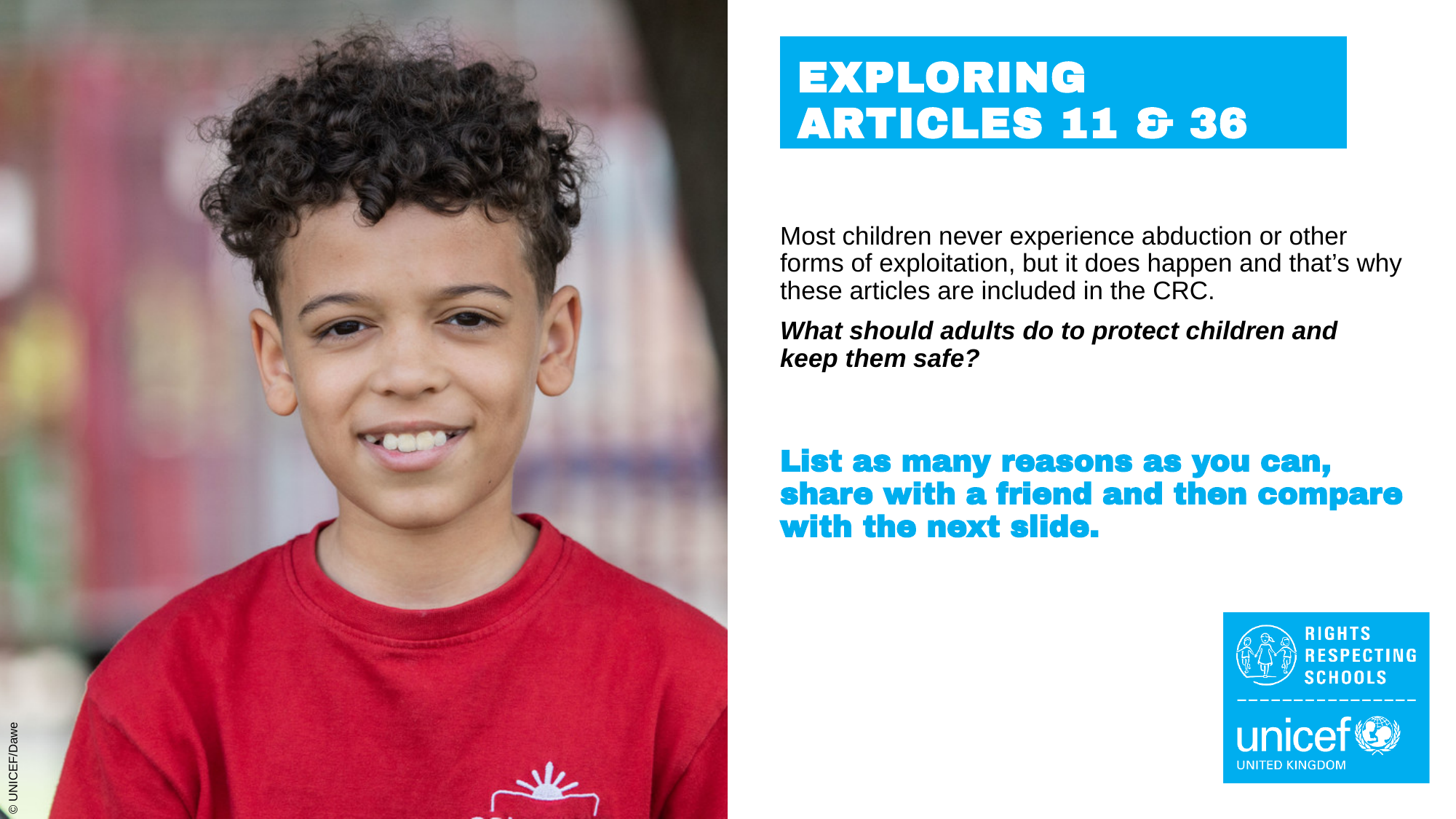

EXPLORING ARTICLES 11 & 36
Most children never experience abduction or other forms of exploitation, but it does happen and that’s why these articles are included in the CRC.
What should adults do to protect children and keep them safe?
List as many reasons as you can, share with a friend and then compare with the next slide.